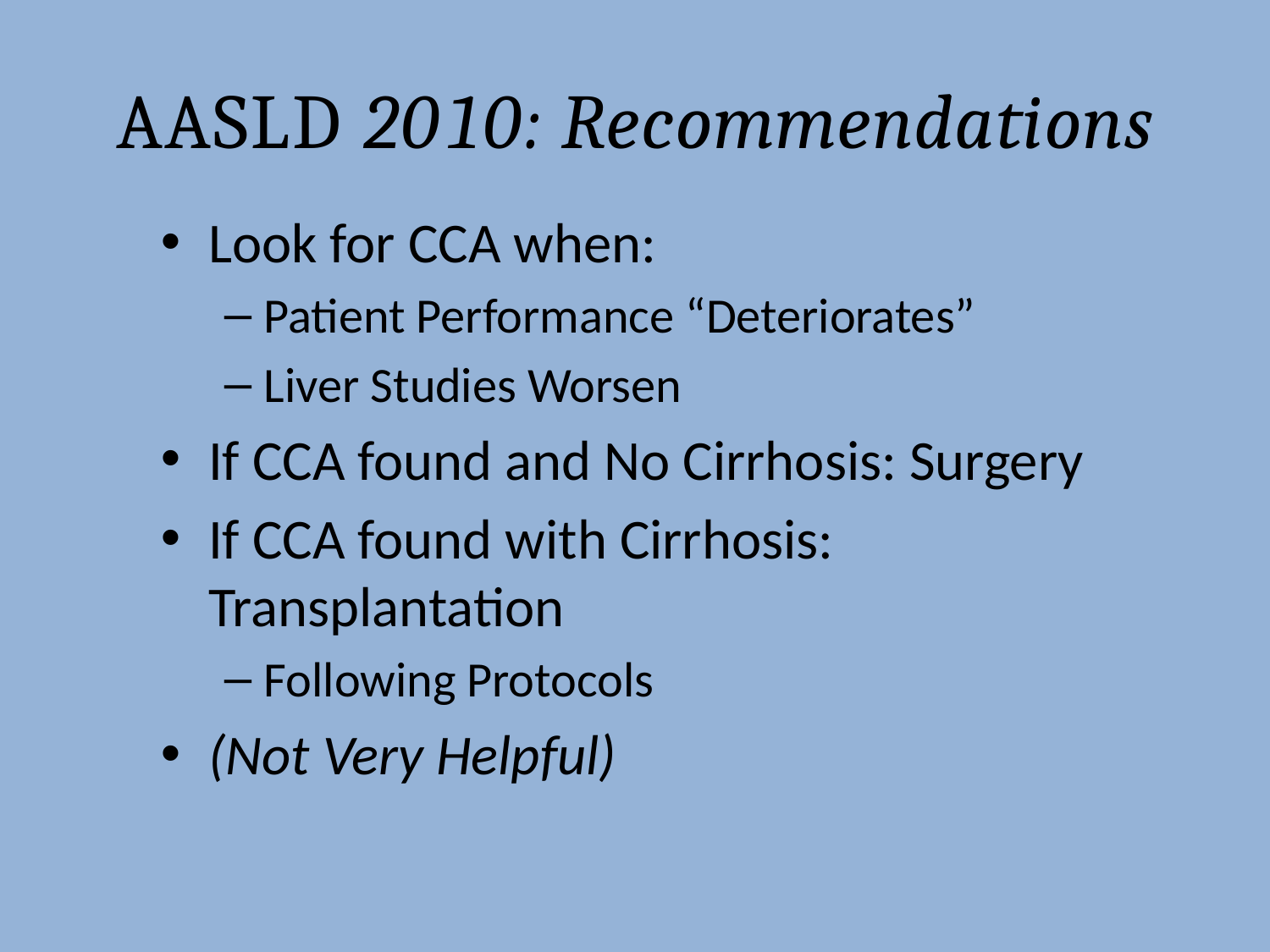

# AASLD 2010: Recommendations
Look for CCA when:
Patient Performance “Deteriorates”
Liver Studies Worsen
If CCA found and No Cirrhosis: Surgery
If CCA found with Cirrhosis: Transplantation
Following Protocols
(Not Very Helpful)